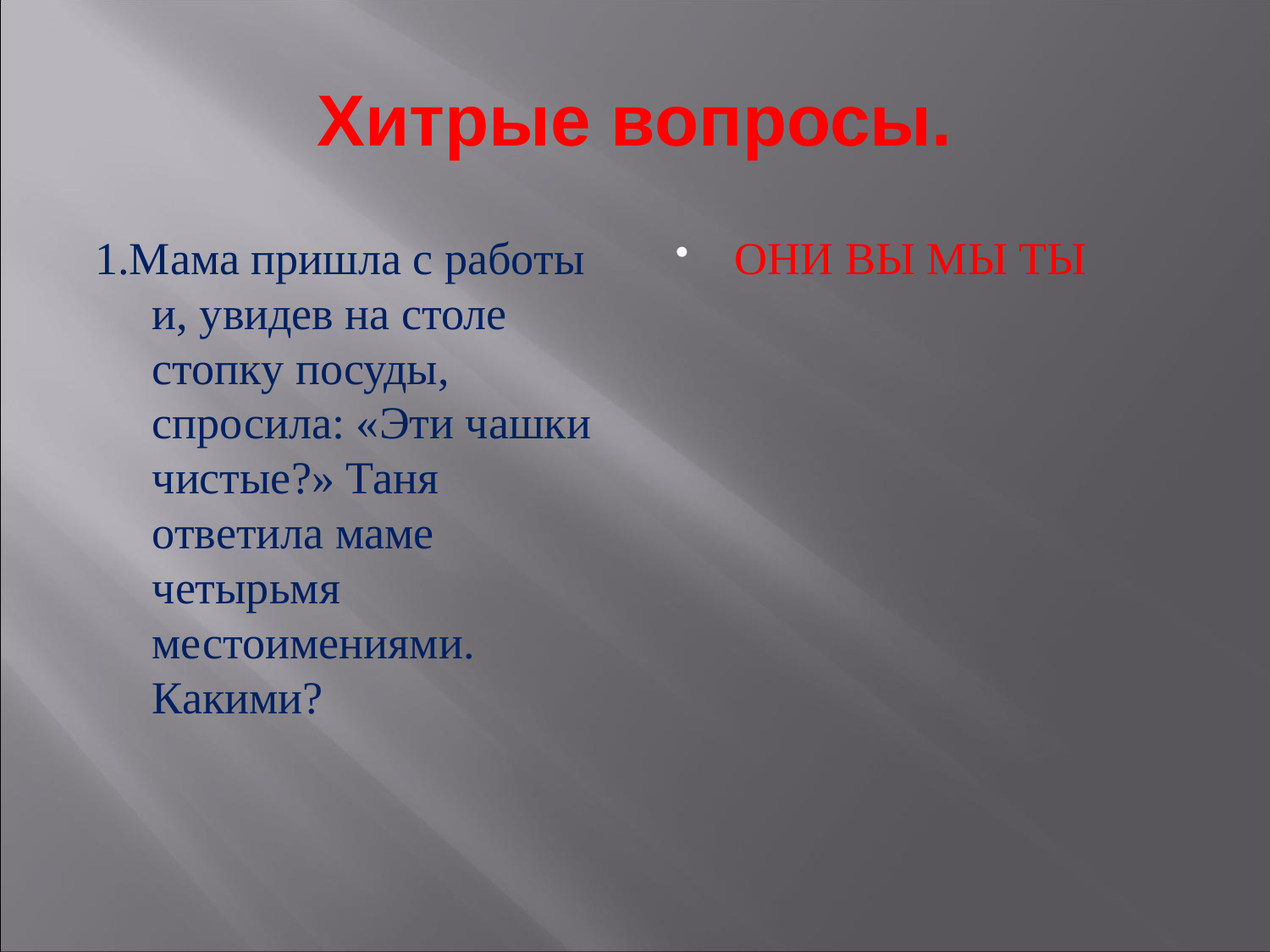

Хитрые вопросы.
1.Мама пришла с работы и, увидев на столе стопку посуды, спросила: «Эти чашки чистые?» Таня ответила маме четырьмя местоимениями. Какими?
ОНИ ВЫ МЫ ТЫ